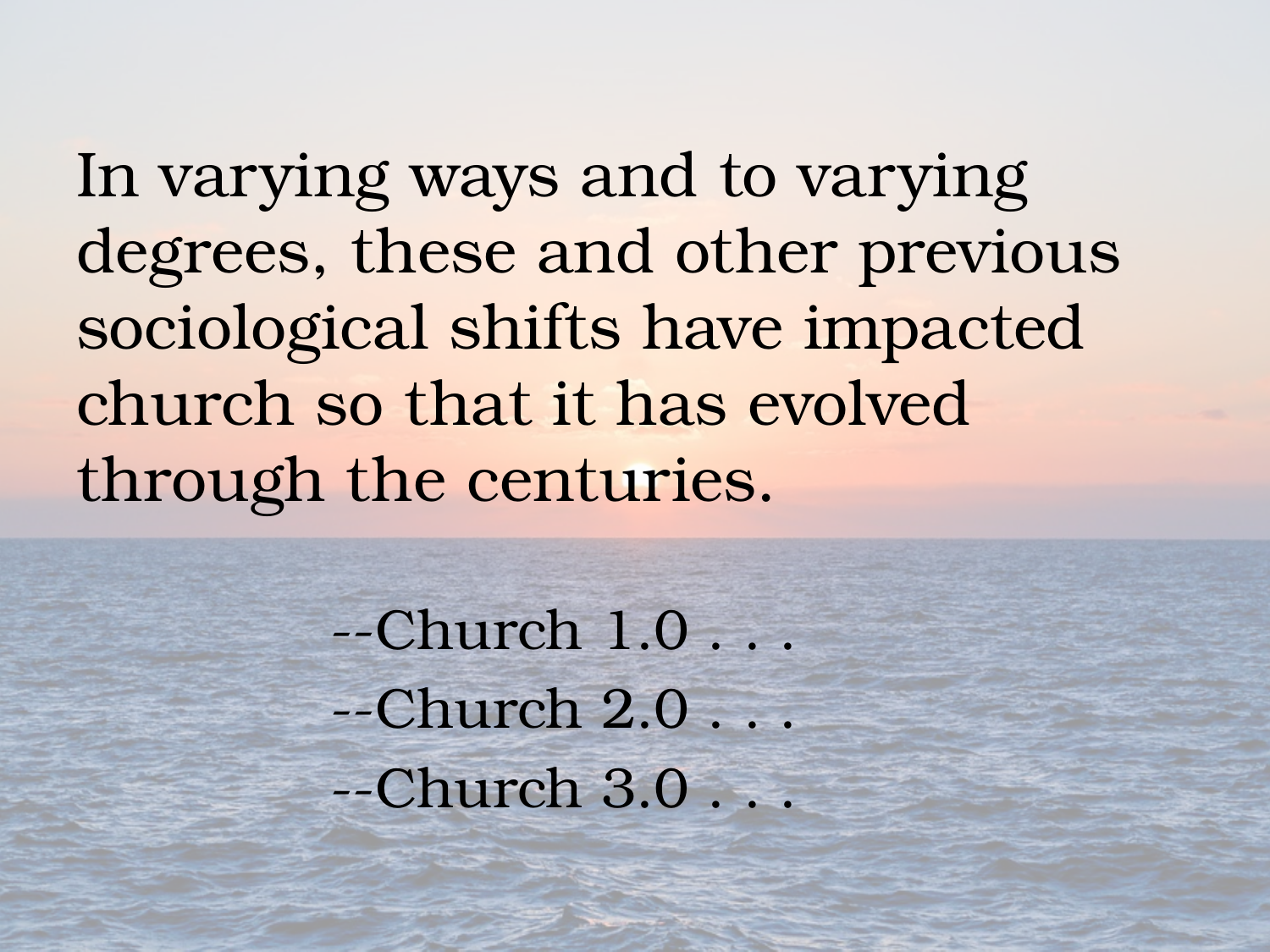

In varying ways and to varying degrees, these and other previous sociological shifts have impacted church so that it has evolved through the centuries.

		--Church 1.0 . . .
		--Church 2.0 . . .
		--Church 3.0 . . .